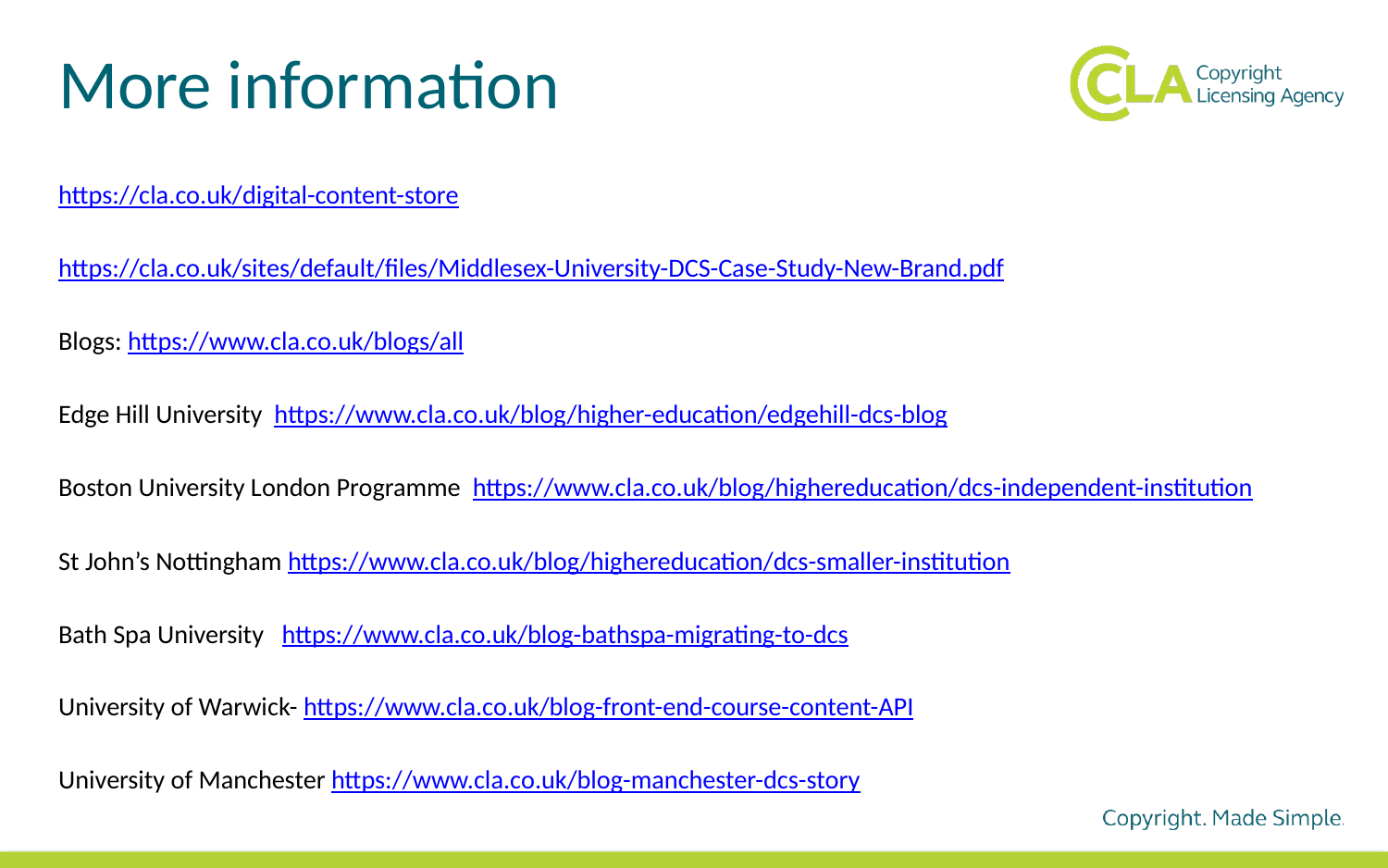

# More information
https://cla.co.uk/digital-content-store

https://cla.co.uk/sites/default/files/Middlesex-University-DCS-Case-Study-New-Brand.pdf

Blogs: https://www.cla.co.uk/blogs/all

Edge Hill University  https://www.cla.co.uk/blog/higher-education/edgehill-dcs-blog

Boston University London Programme  https://www.cla.co.uk/blog/highereducation/dcs-independent-institution

St John’s Nottingham https://www.cla.co.uk/blog/highereducation/dcs-smaller-institution

Bath Spa University   https://www.cla.co.uk/blog-bathspa-migrating-to-dcs

University of Warwick- https://www.cla.co.uk/blog-front-end-course-content-API

University of Manchester https://www.cla.co.uk/blog-manchester-dcs-story